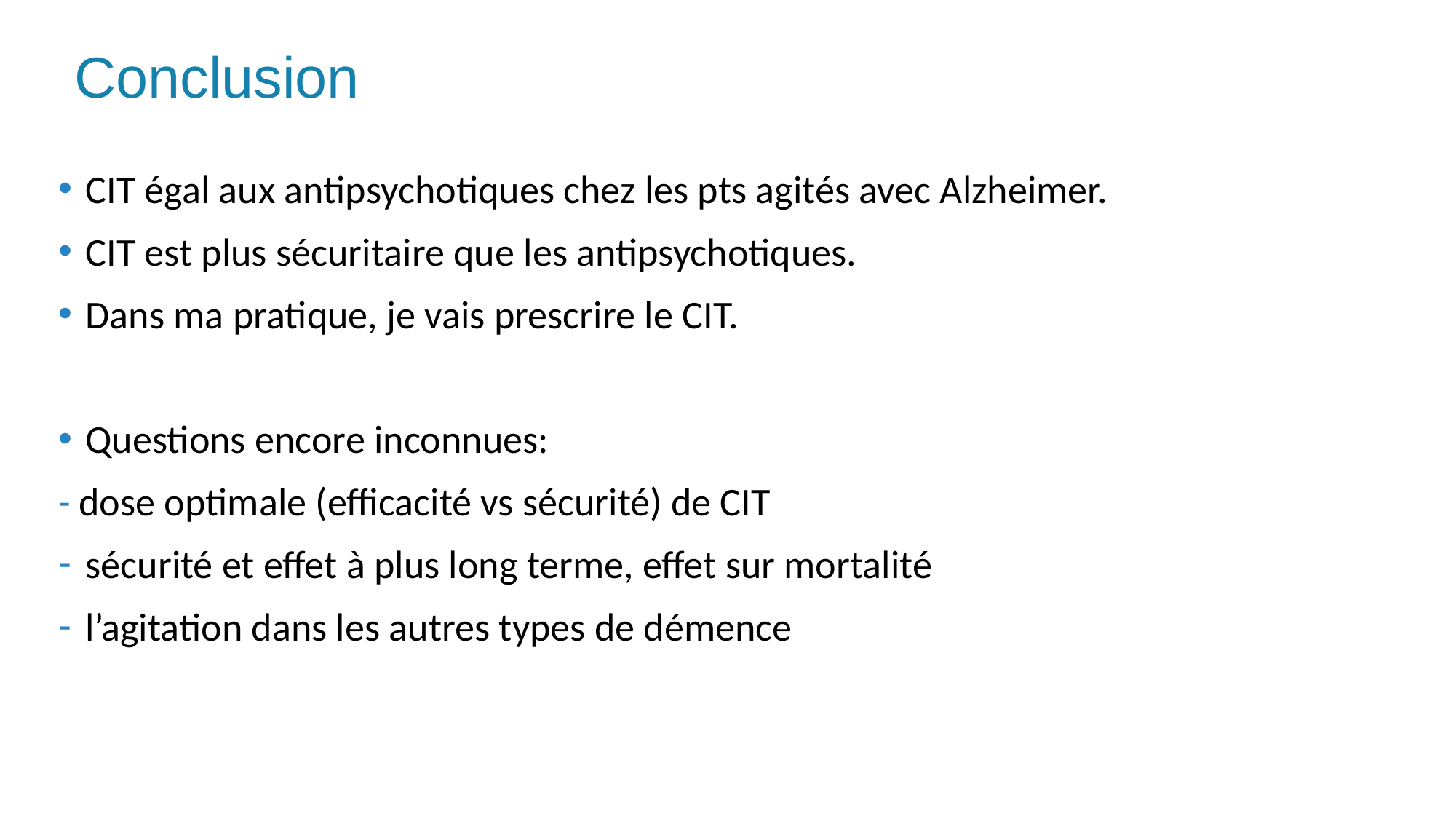

Conclusion
CIT égal aux antipsychotiques chez les pts agités avec Alzheimer.
CIT est plus sécuritaire que les antipsychotiques.
Dans ma pratique, je vais prescrire le CIT.

Questions encore inconnues:
- dose optimale (efficacité vs sécurité) de CIT
sécurité et effet à plus long terme, effet sur mortalité
l’agitation dans les autres types de démence